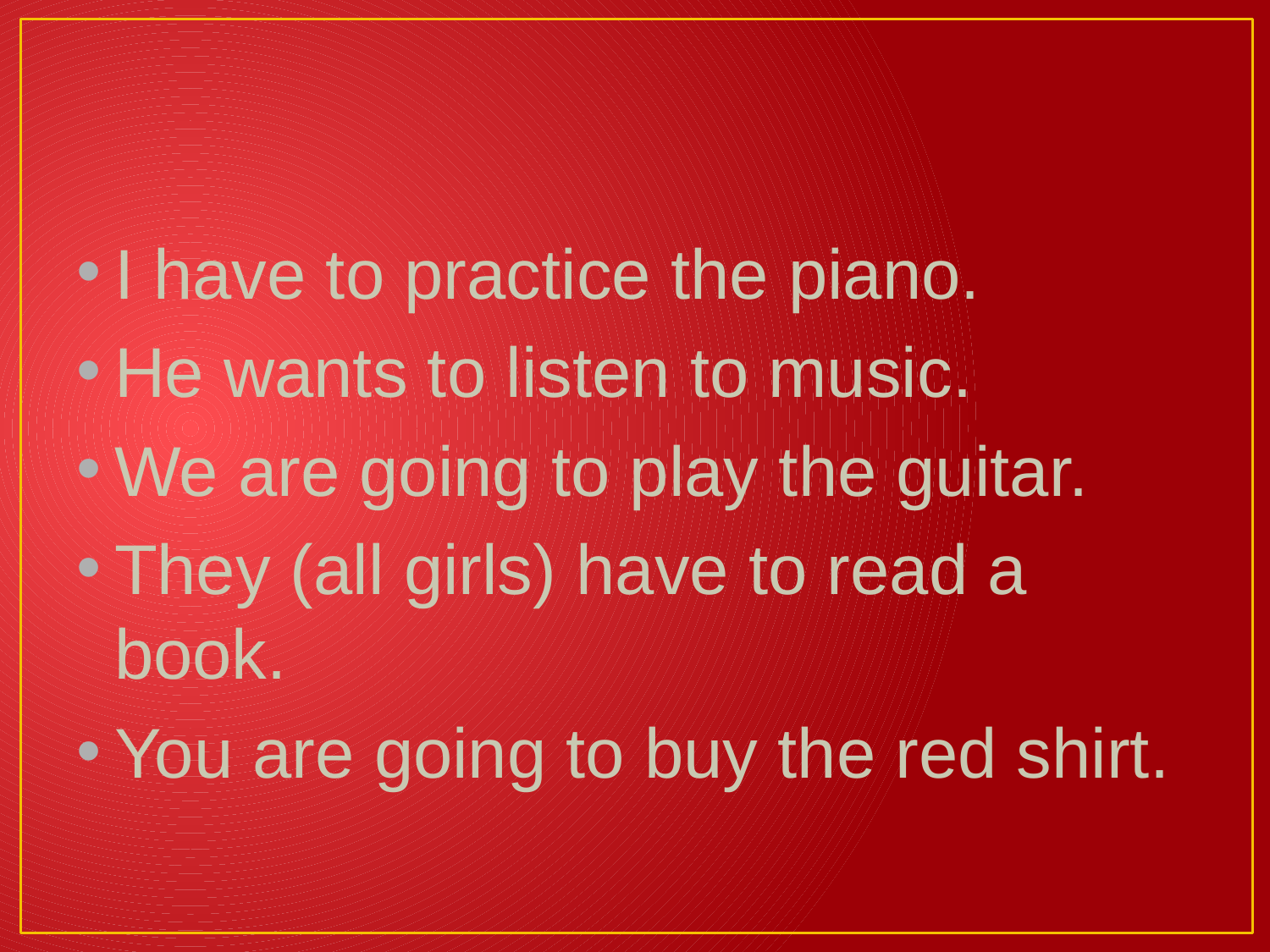

#
I have to practice the piano.
He wants to listen to music.
We are going to play the guitar.
They (all girls) have to read a book.
You are going to buy the red shirt.